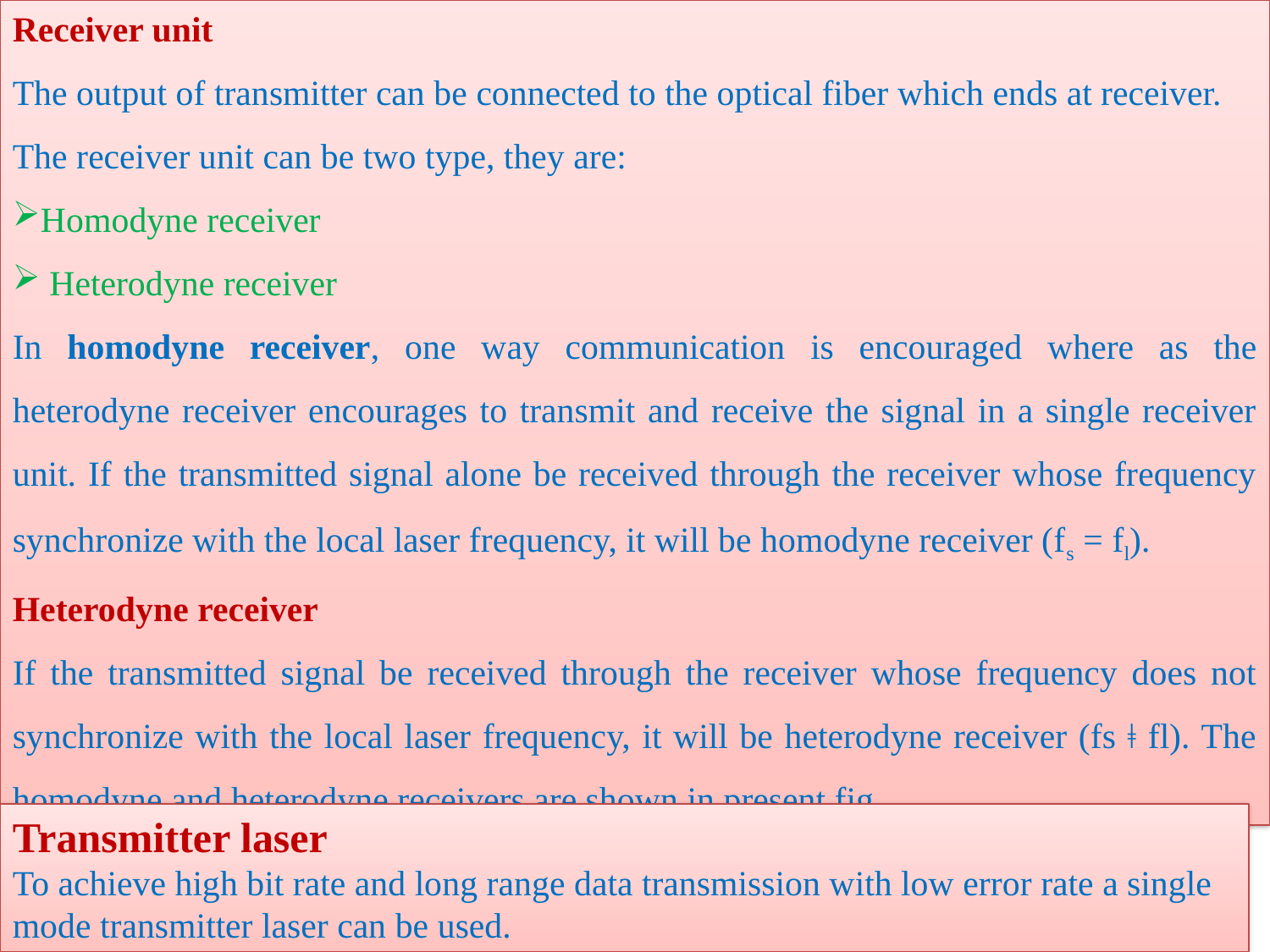

Receiver unit
The output of transmitter can be connected to the optical fiber which ends at receiver.
The receiver unit can be two type, they are:
Homodyne receiver
 Heterodyne receiver
In homodyne receiver, one way communication is encouraged where as the heterodyne receiver encourages to transmit and receive the signal in a single receiver unit. If the transmitted signal alone be received through the receiver whose frequency synchronize with the local laser frequency, it will be homodyne receiver (fs = fl).
Heterodyne receiver
If the transmitted signal be received through the receiver whose frequency does not synchronize with the local laser frequency, it will be heterodyne receiver (fs ǂ fl). The homodyne and heterodyne receivers are shown in present fig
Transmitter laser
To achieve high bit rate and long range data transmission with low error rate a single mode transmitter laser can be used.